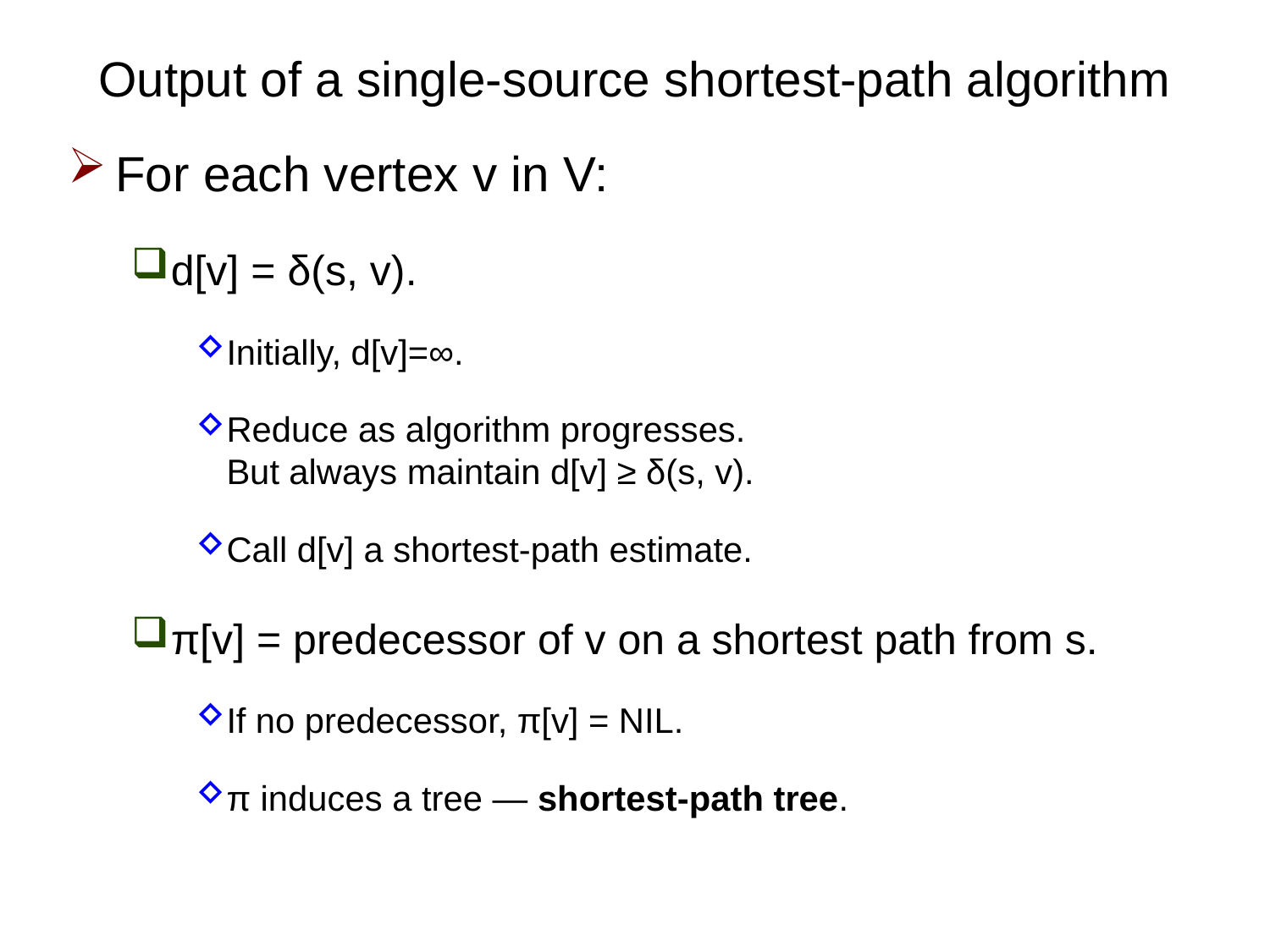

# Output of a single-source shortest-path algorithm
For each vertex v in V:
d[v] = δ(s, v).
Initially, d[v]=∞.
Reduce as algorithm progresses.
	But always maintain d[v] ≥ δ(s, v).
Call d[v] a shortest-path estimate.
π[v] = predecessor of v on a shortest path from s.
If no predecessor, π[v] = NIL.
π induces a tree — shortest-path tree.